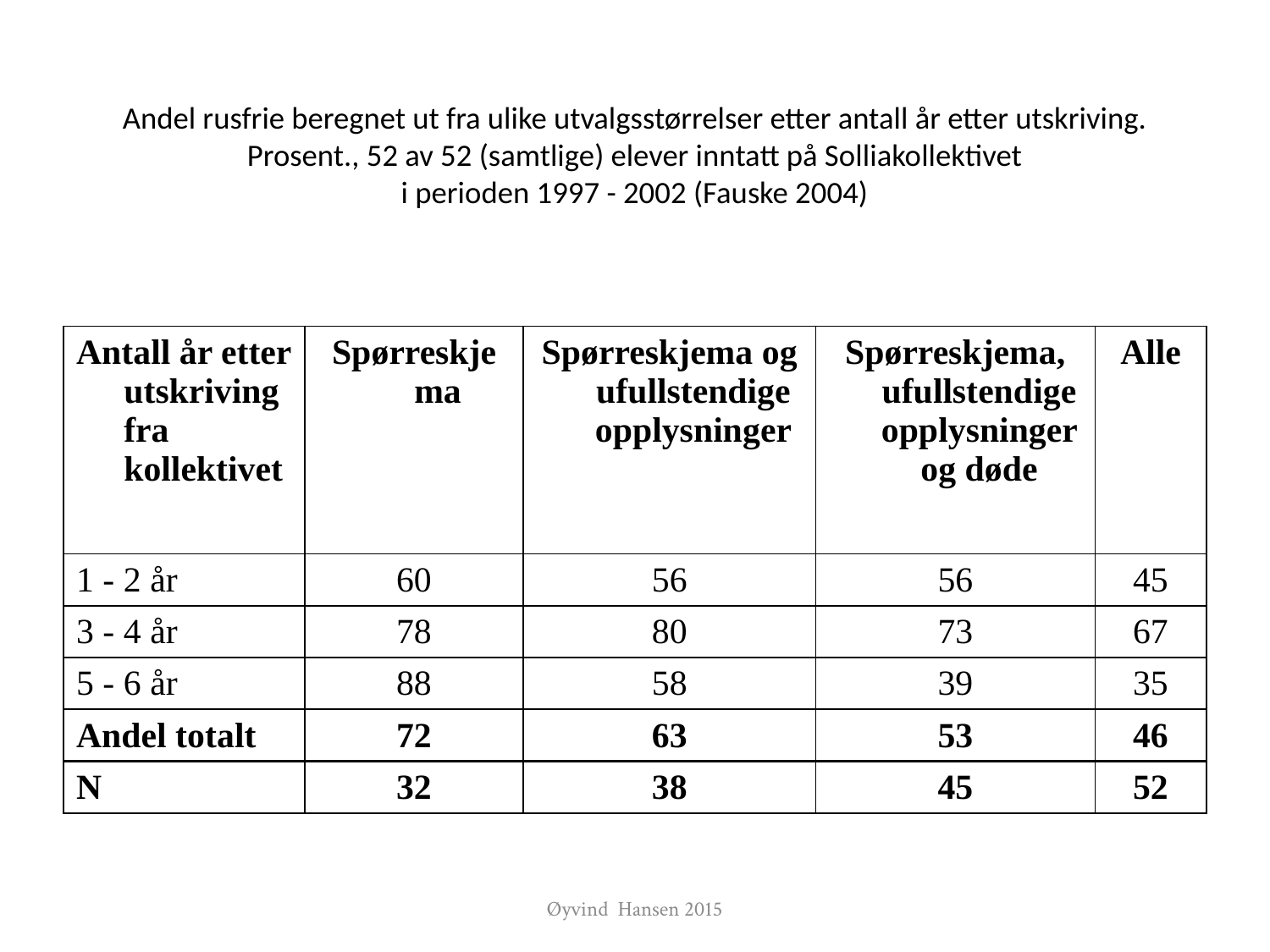

# Andel rusfrie beregnet ut fra ulike utvalgsstørrelser etter antall år etter utskriving. Prosent., 52 av 52 (samtlige) elever inntatt på Solliakollektivet i perioden 1997 - 2002 (Fauske 2004)
| Antall år etter utskriving fra kollektivet | Spørreskjema | Spørreskjema og ufullstendige opplysninger | Spørreskjema, ufullstendige opplysninger og døde | Alle |
| --- | --- | --- | --- | --- |
| 1 - 2 år | 60 | 56 | 56 | 45 |
| 3 - 4 år | 78 | 80 | 73 | 67 |
| 5 - 6 år | 88 | 58 | 39 | 35 |
| Andel totalt | 72 | 63 | 53 | 46 |
| N | 32 | 38 | 45 | 52 |
Øyvind  Hansen 2015